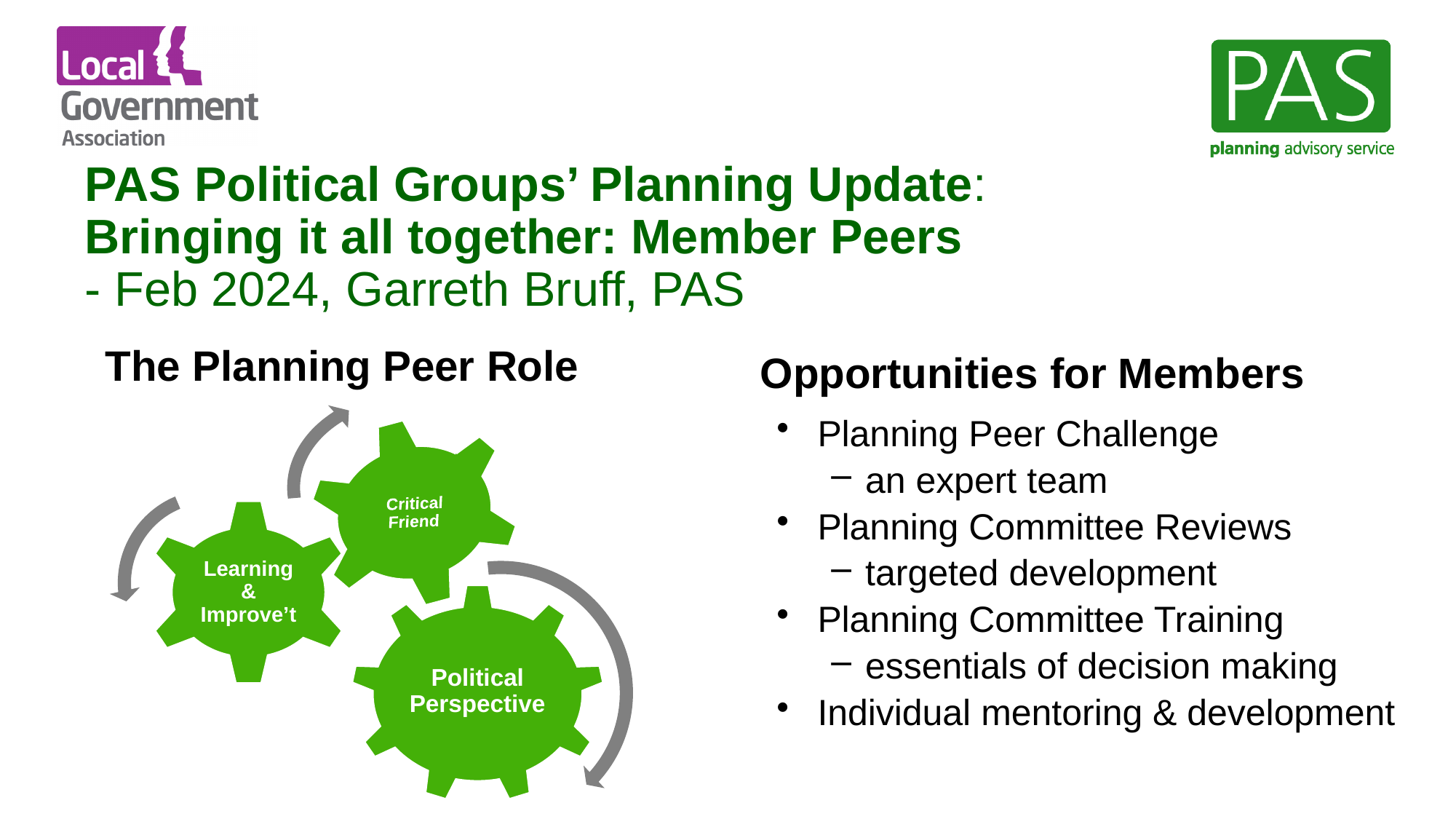

PAS Political Groups’ Planning Update:
Bringing it all together: Member Peers
- Feb 2024, Garreth Bruff, PAS

The Planning Peer Role
Opportunities for Members
Political Perspective
Learning & Improve’t
Critical Friend
Planning Peer Challenge
an expert team
Planning Committee Reviews
targeted development
Planning Committee Training
essentials of decision making
Individual mentoring & development